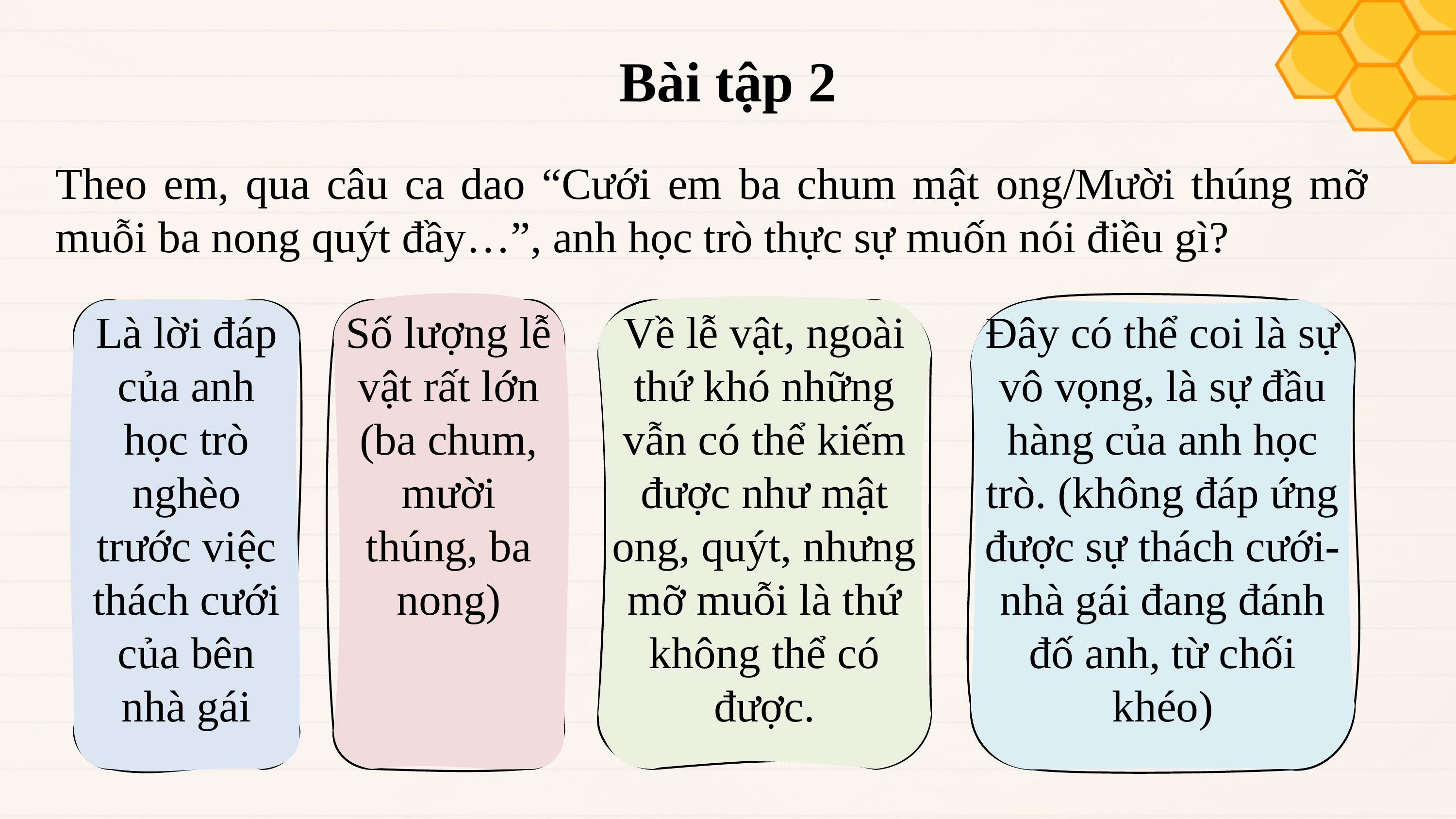

Bài tập 2
Theo em, qua câu ca dao “Cưới em ba chum mật ong/Mười thúng mỡ muỗi ba nong quýt đầy…”, anh học trò thực sự muốn nói điều gì?
Về lễ vật, ngoài thứ khó những vẫn có thể kiếm được như mật ong, quýt, nhưng mỡ muỗi là thứ không thể có được.
Là lời đáp của anh học trò nghèo trước việc thách cưới của bên nhà gái
Số lượng lễ vật rất lớn (ba chum, mười thúng, ba nong)
Đây có thể coi là sự vô vọng, là sự đầu hàng của anh học trò. (không đáp ứng được sự thách cưới- nhà gái đang đánh đố anh, từ chối khéo)